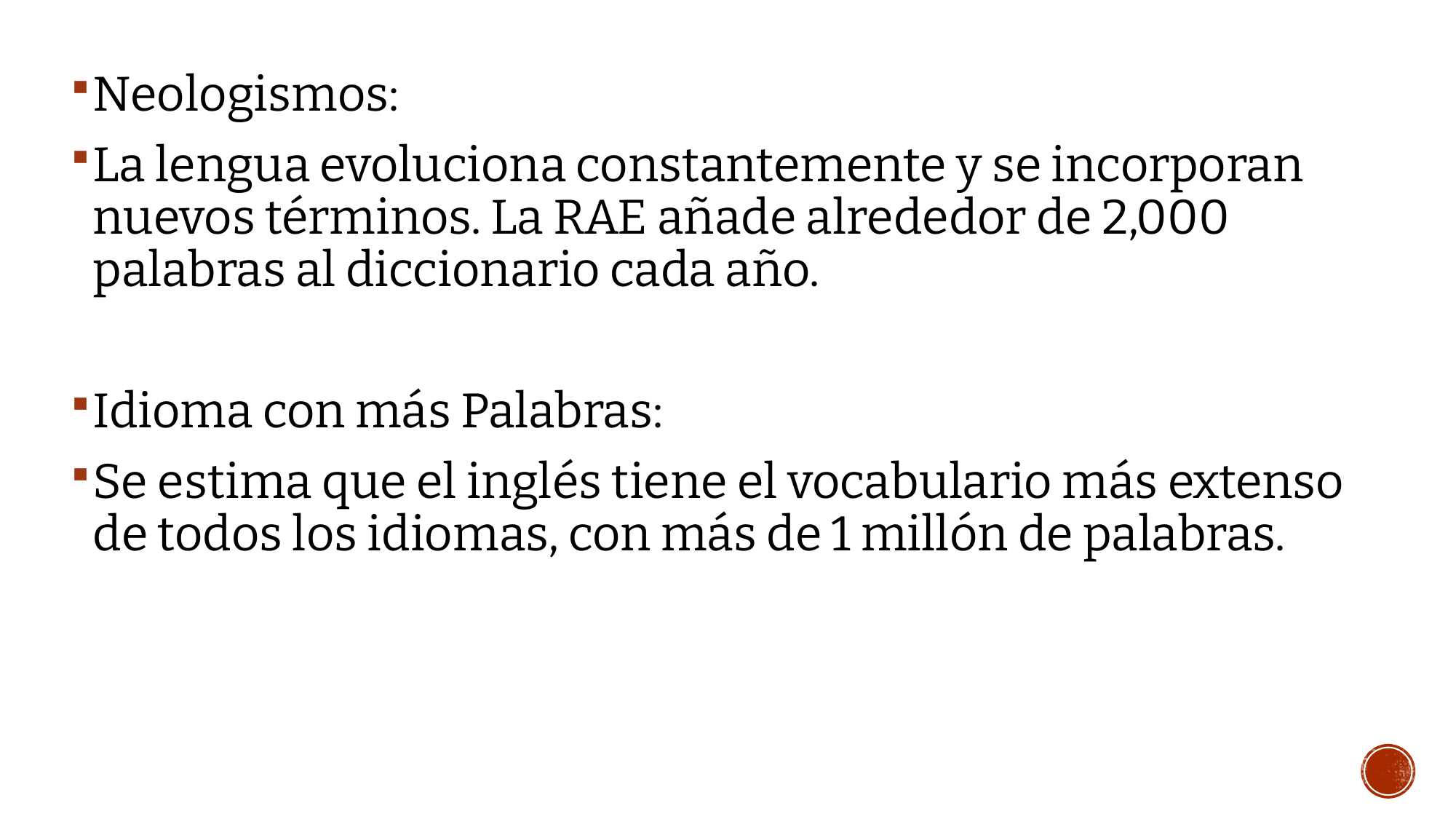

Neologismos:
La lengua evoluciona constantemente y se incorporan nuevos términos. La RAE añade alrededor de 2,000 palabras al diccionario cada año.

Idioma con más Palabras:
Se estima que el inglés tiene el vocabulario más extenso de todos los idiomas, con más de 1 millón de palabras.